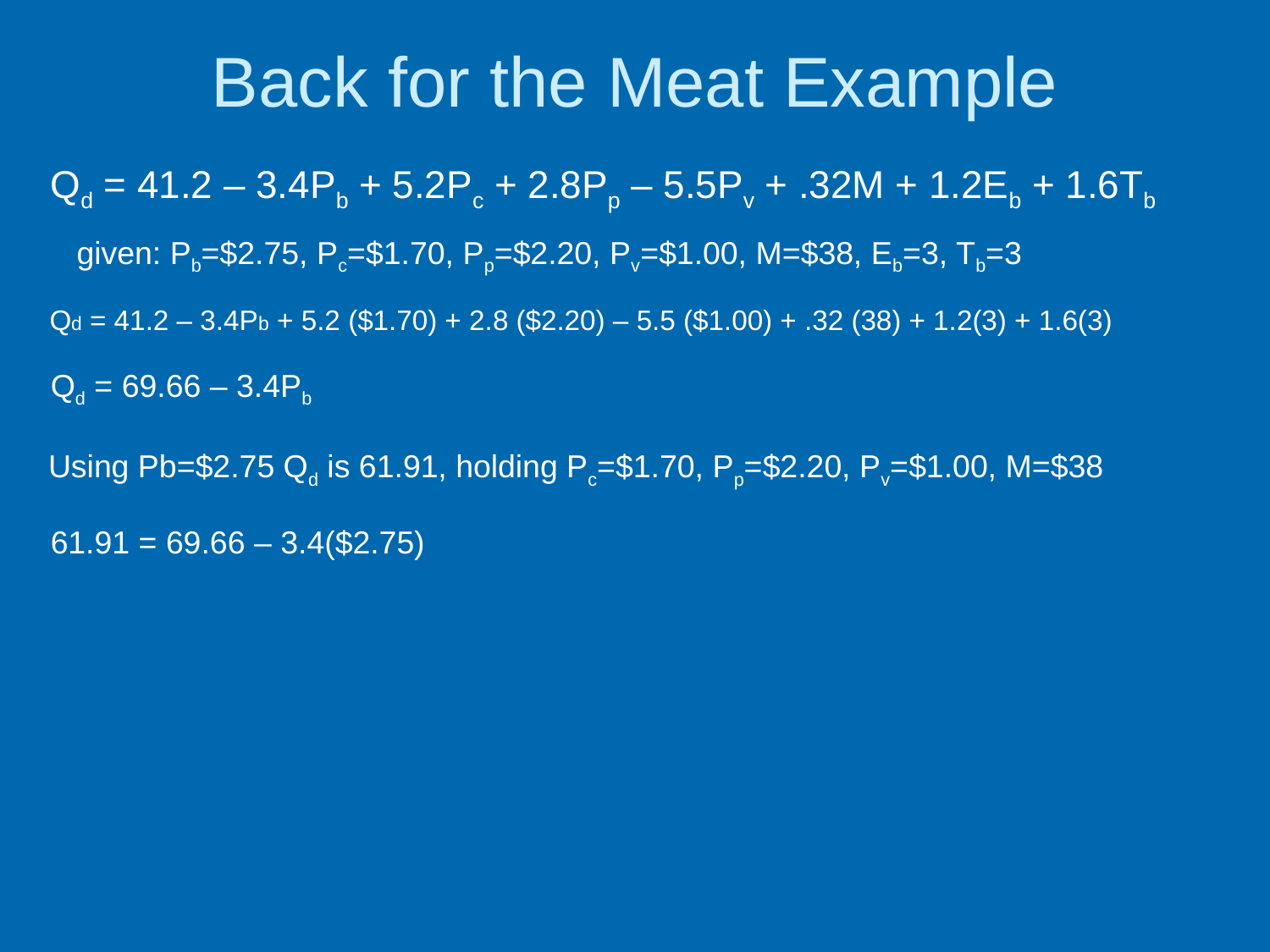

# Back for the Meat Example
Qd = 41.2 – 3.4Pb + 5.2Pc + 2.8Pp – 5.5Pv + .32M + 1.2Eb + 1.6Tb
given: Pb=$2.75, Pc=$1.70, Pp=$2.20, Pv=$1.00, M=$38, Eb=3, Tb=3
Qd = 41.2 – 3.4Pb + 5.2 ($1.70) + 2.8 ($2.20) – 5.5 ($1.00) + .32 (38) + 1.2(3) + 1.6(3)
Qd = 69.66 – 3.4Pb
Using Pb=$2.75 Qd is 61.91, holding Pc=$1.70, Pp=$2.20, Pv=$1.00, M=$38
61.91 = 69.66 – 3.4($2.75)